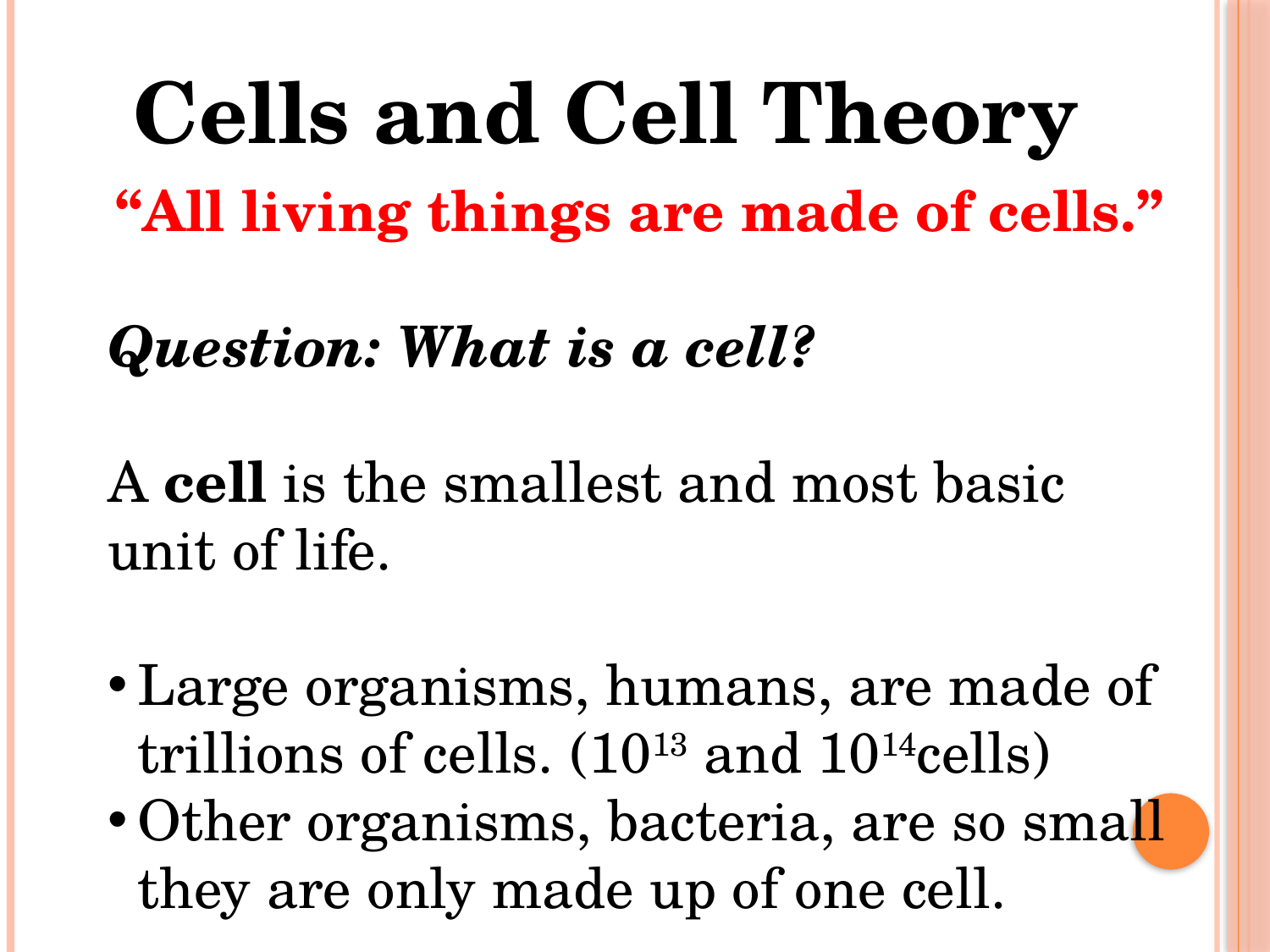

Cells and Cell Theory

“All living things are made of cells.”

Question: What is a cell?

A cell is the smallest and most basic unit of life.

Large organisms, humans, are made of trillions of cells. (1013 and 1014cells)
Other organisms, bacteria, are so small they are only made up of one cell.